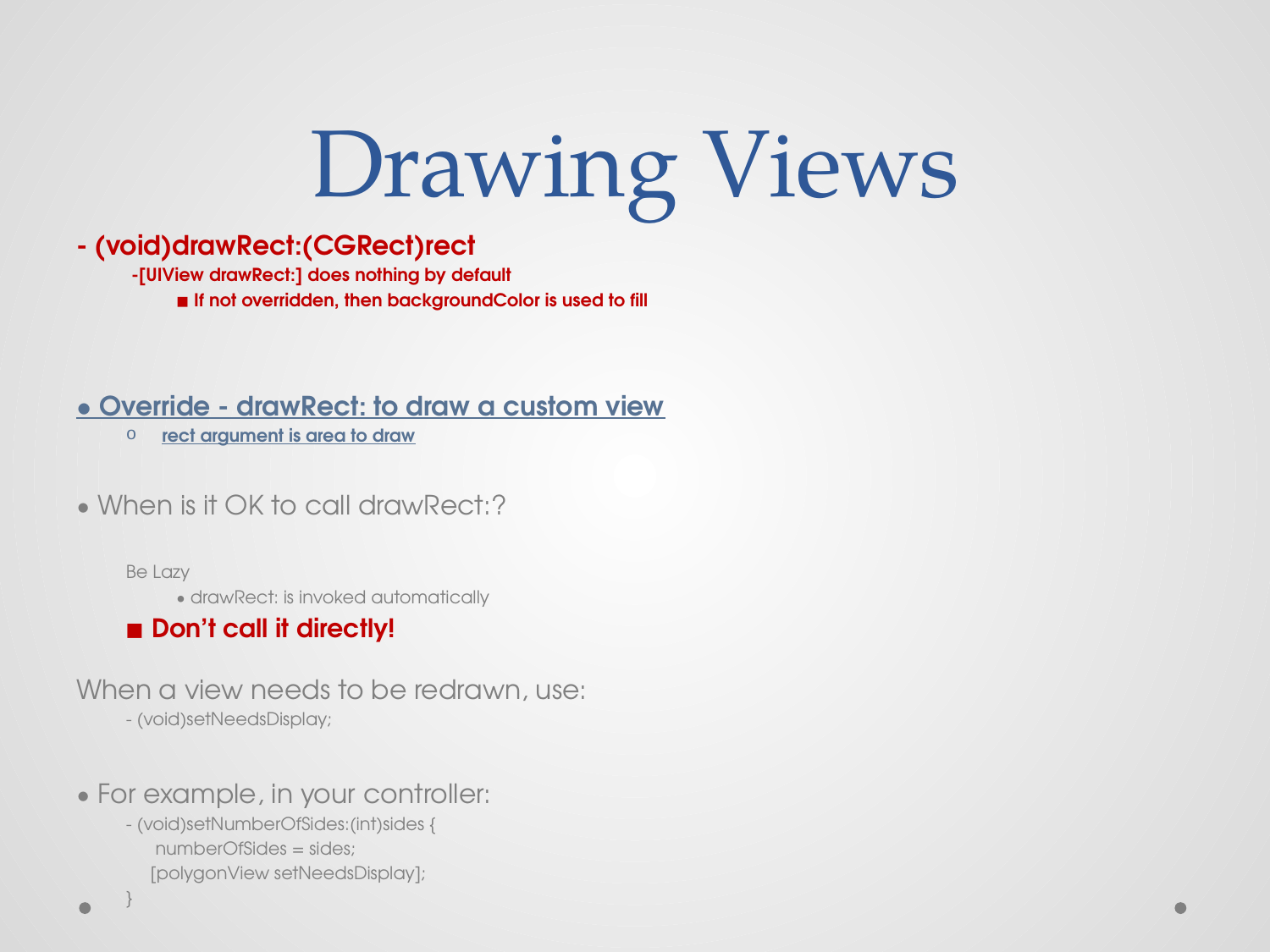

# Drawing Views
- (void)drawRect:(CGRect)rect
 -[UIView drawRect:] does nothing by default
■ If not overridden, then backgroundColor is used to fill

• Override - drawRect: to draw a custom view
rect argument is area to draw

• When is it OK to call drawRect:?

Be Lazy
• drawRect: is invoked automatically
■ Don’t call it directly!

When a view needs to be redrawn, use:
- (void)setNeedsDisplay;
• For example, in your controller:
- (void)setNumberOfSides:(int)sides {
      numberOfSides = sides;
     [polygonView setNeedsDisplay];
}